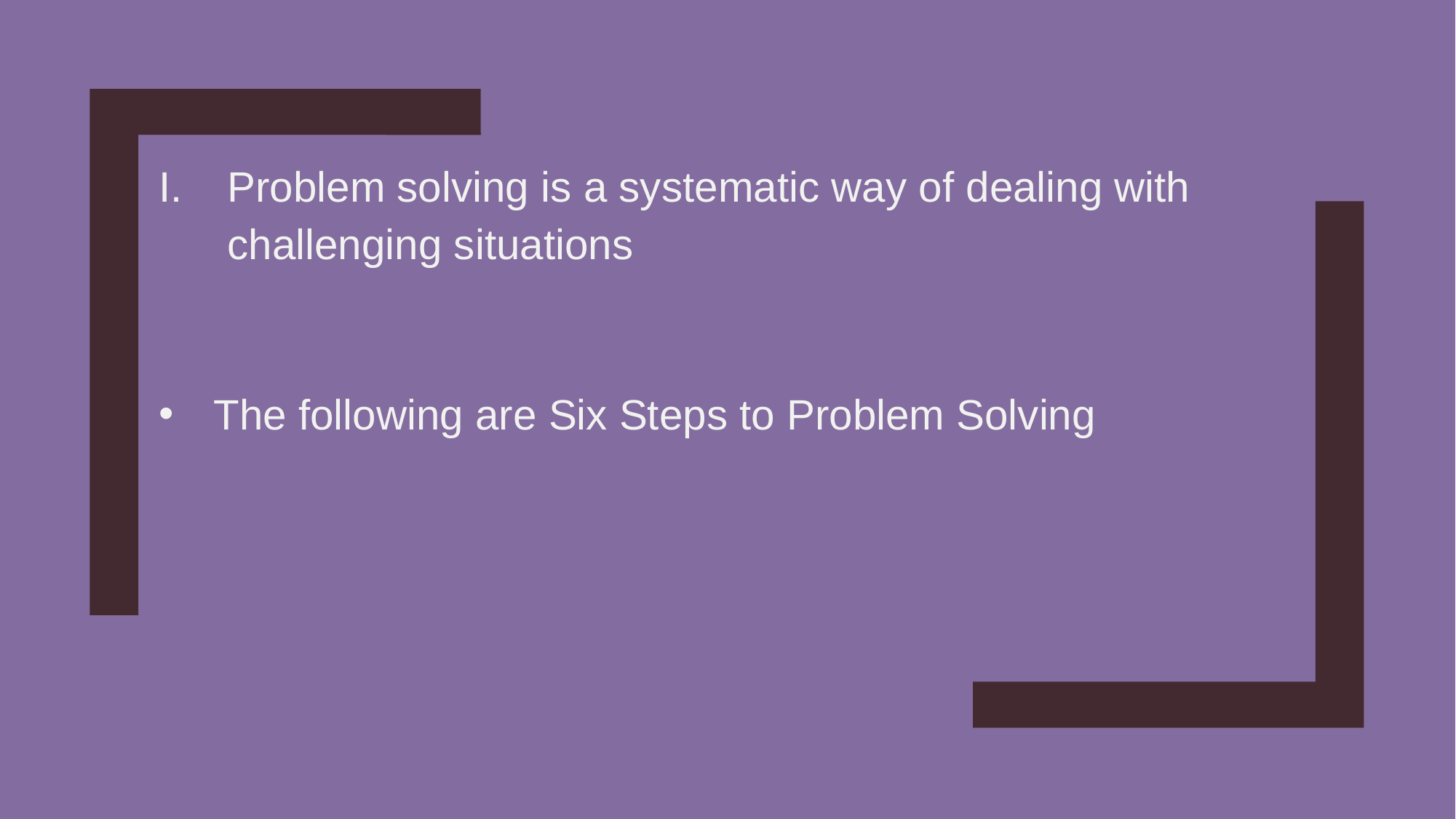

Problem solving is a systematic way of dealing with challenging situations

The following are Six Steps to Problem Solving